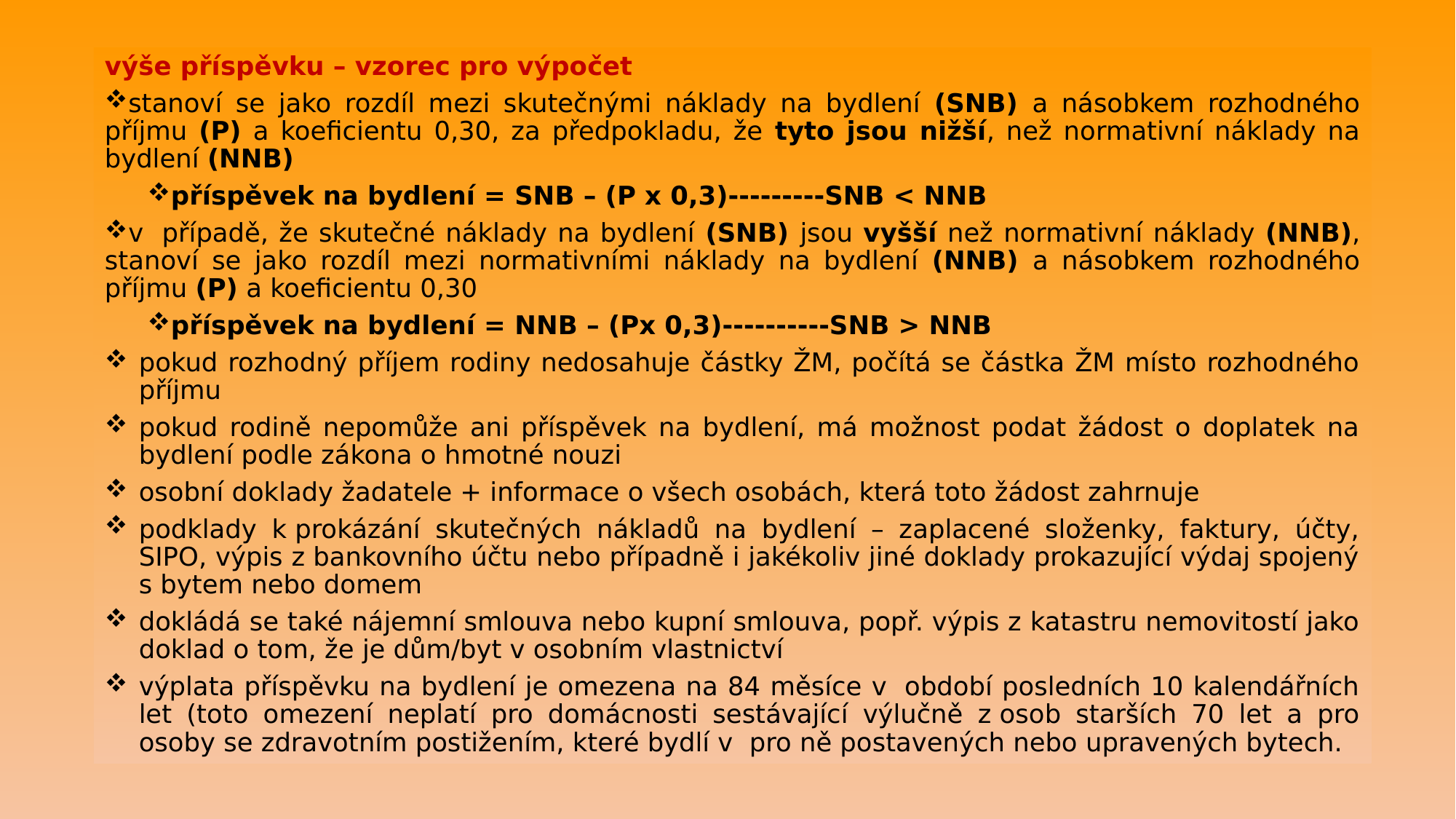

výše příspěvku – vzorec pro výpočet
stanoví se jako rozdíl mezi skutečnými náklady na bydlení (SNB) a násobkem rozhodného příjmu (P) a koeficientu 0,30, za předpokladu, že tyto jsou nižší, než normativní náklady na bydlení (NNB)
příspěvek na bydlení = SNB – (P x 0,3)---------SNB < NNB
v  případě, že skutečné náklady na bydlení (SNB) jsou vyšší než normativní náklady (NNB), stanoví se jako rozdíl mezi normativními náklady na bydlení (NNB) a násobkem rozhodného příjmu (P) a koeficientu 0,30
příspěvek na bydlení = NNB – (Px 0,3)----------SNB > NNB
pokud rozhodný příjem rodiny nedosahuje částky ŽM, počítá se částka ŽM místo rozhodného příjmu
pokud rodině nepomůže ani příspěvek na bydlení, má možnost podat žádost o doplatek na bydlení podle zákona o hmotné nouzi
osobní doklady žadatele + informace o všech osobách, která toto žádost zahrnuje
podklady k prokázání skutečných nákladů na bydlení – zaplacené složenky, faktury, účty, SIPO, výpis z bankovního účtu nebo případně i jakékoliv jiné doklady prokazující výdaj spojený s bytem nebo domem
dokládá se také nájemní smlouva nebo kupní smlouva, popř. výpis z katastru nemovitostí jako doklad o tom, že je dům/byt v osobním vlastnictví
výplata příspěvku na bydlení je omezena na 84 měsíce v  období posledních 10 kalendářních let (toto omezení neplatí pro domácnosti sestávající výlučně z osob starších 70 let a pro osoby se zdravotním postižením, které bydlí v  pro ně postavených nebo upravených bytech.